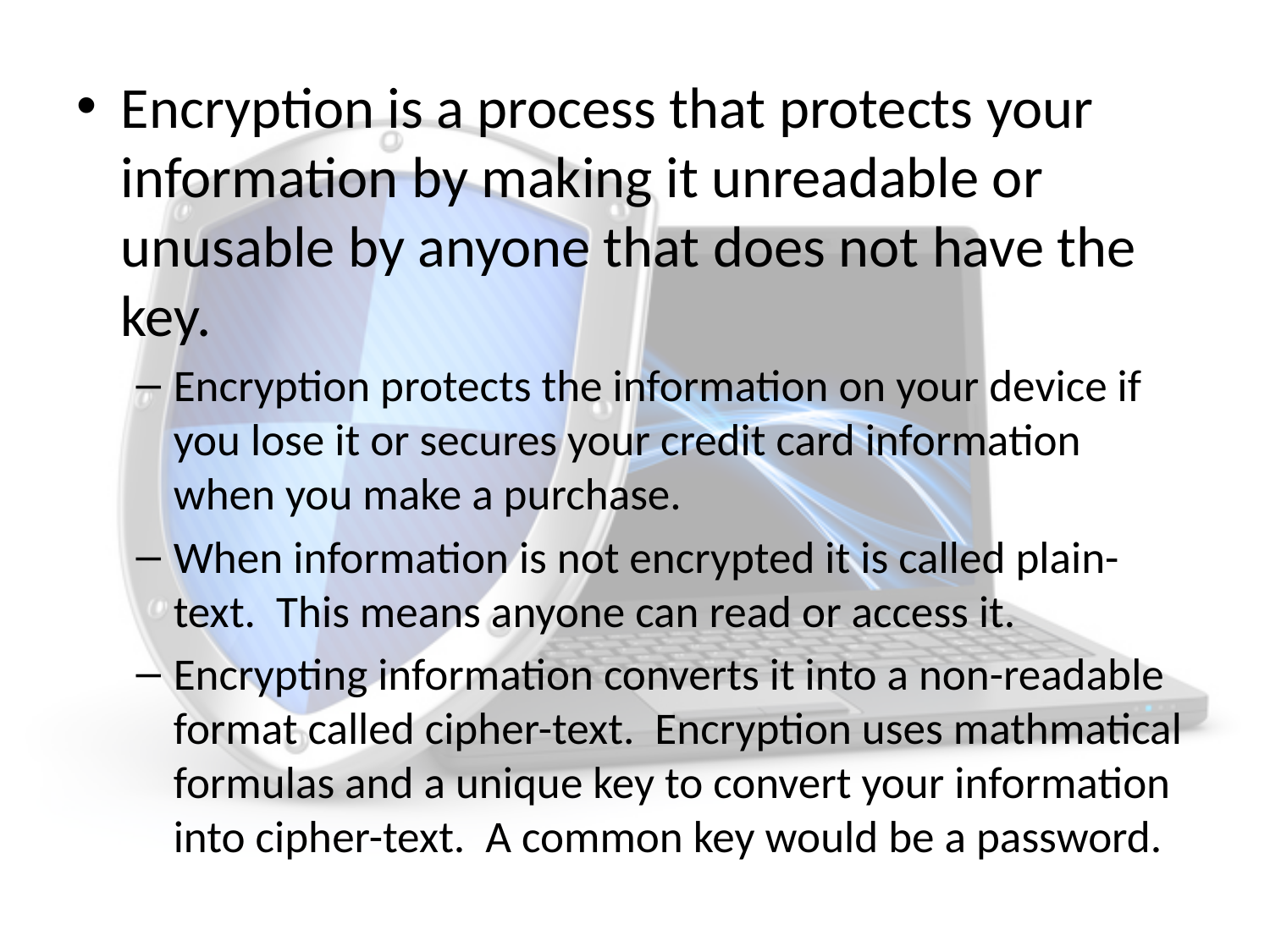

Encryption is a process that protects your information by making it unreadable or unusable by anyone that does not have the key.
Encryption protects the information on your device if you lose it or secures your credit card information when you make a purchase.
When information is not encrypted it is called plain-text.  This means anyone can read or access it.
Encrypting information converts it into a non-readable format called cipher-text.  Encryption uses mathmatical formulas and a unique key to convert your information into cipher-text.  A common key would be a password.